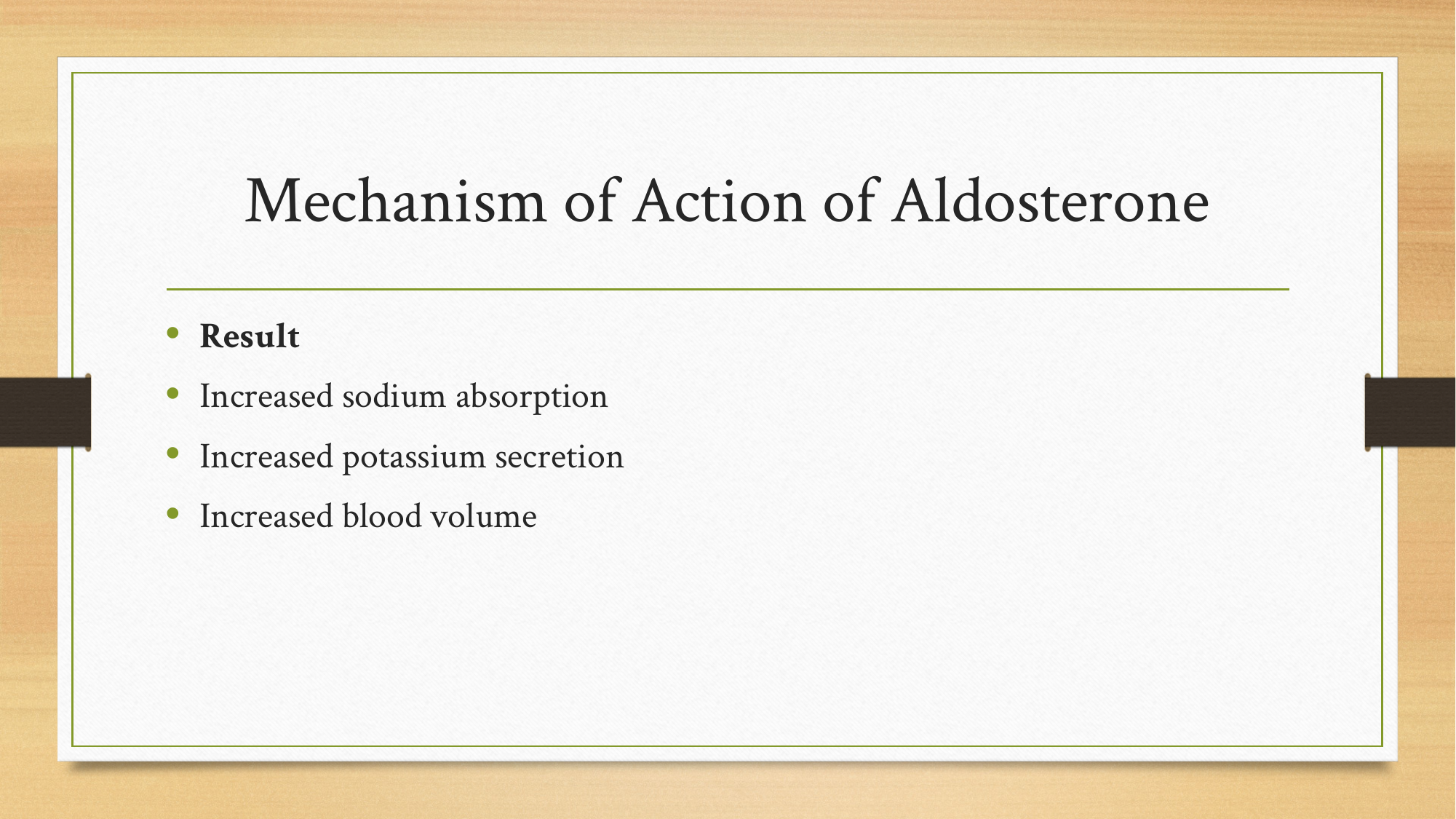

# Mechanism of Action of Aldosterone
Result
Increased sodium absorption
Increased potassium secretion
Increased blood volume